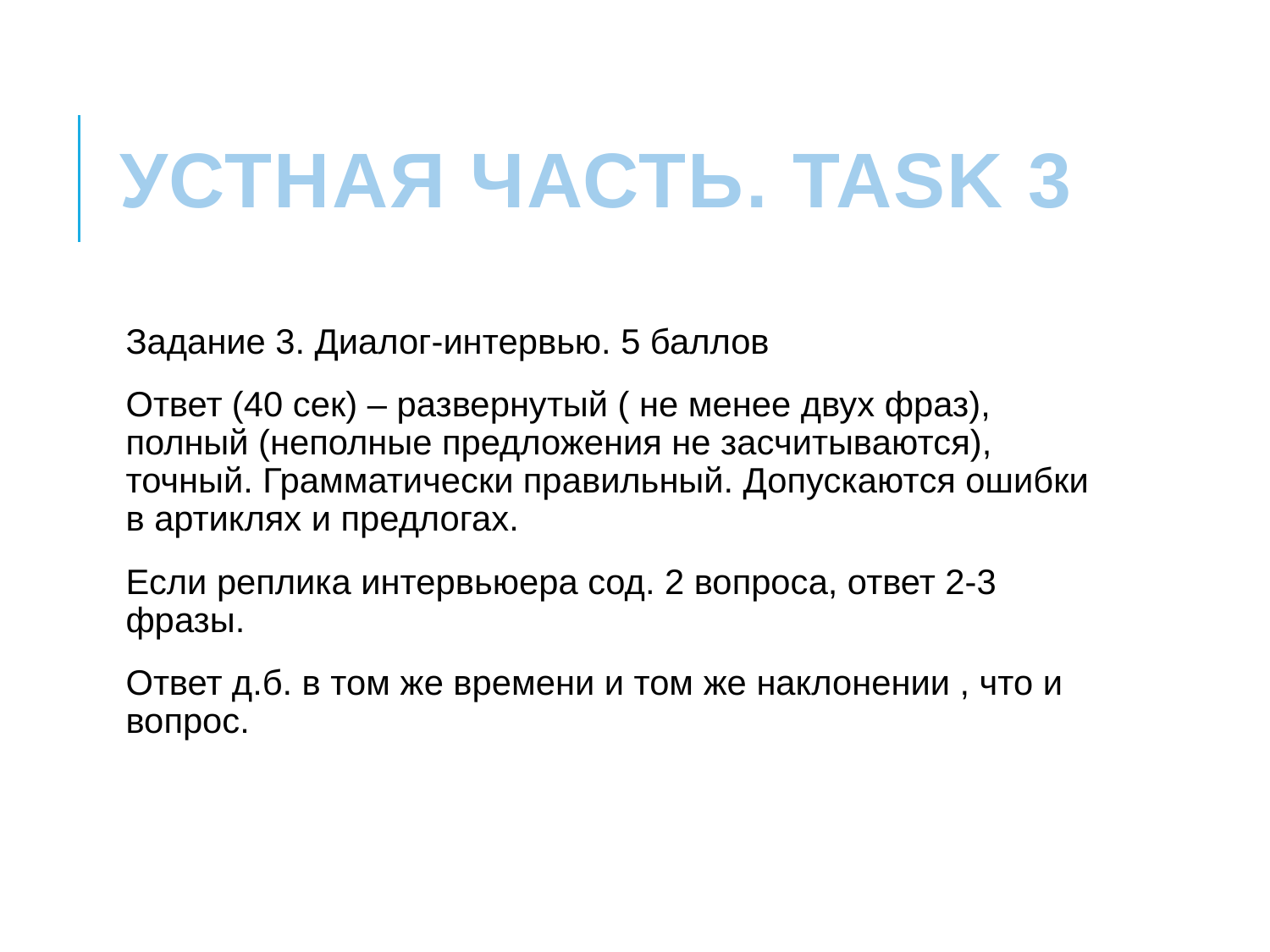

# Устная часть. TASK 3
Задание 3. Диалог-интервью. 5 баллов
Ответ (40 сек) – развернутый ( не менее двух фраз), полный (неполные предложения не засчитываются), точный. Грамматически правильный. Допускаются ошибки в артиклях и предлогах.
Если реплика интервьюера сод. 2 вопроса, ответ 2-3 фразы.
Ответ д.б. в том же времени и том же наклонении , что и вопрос.